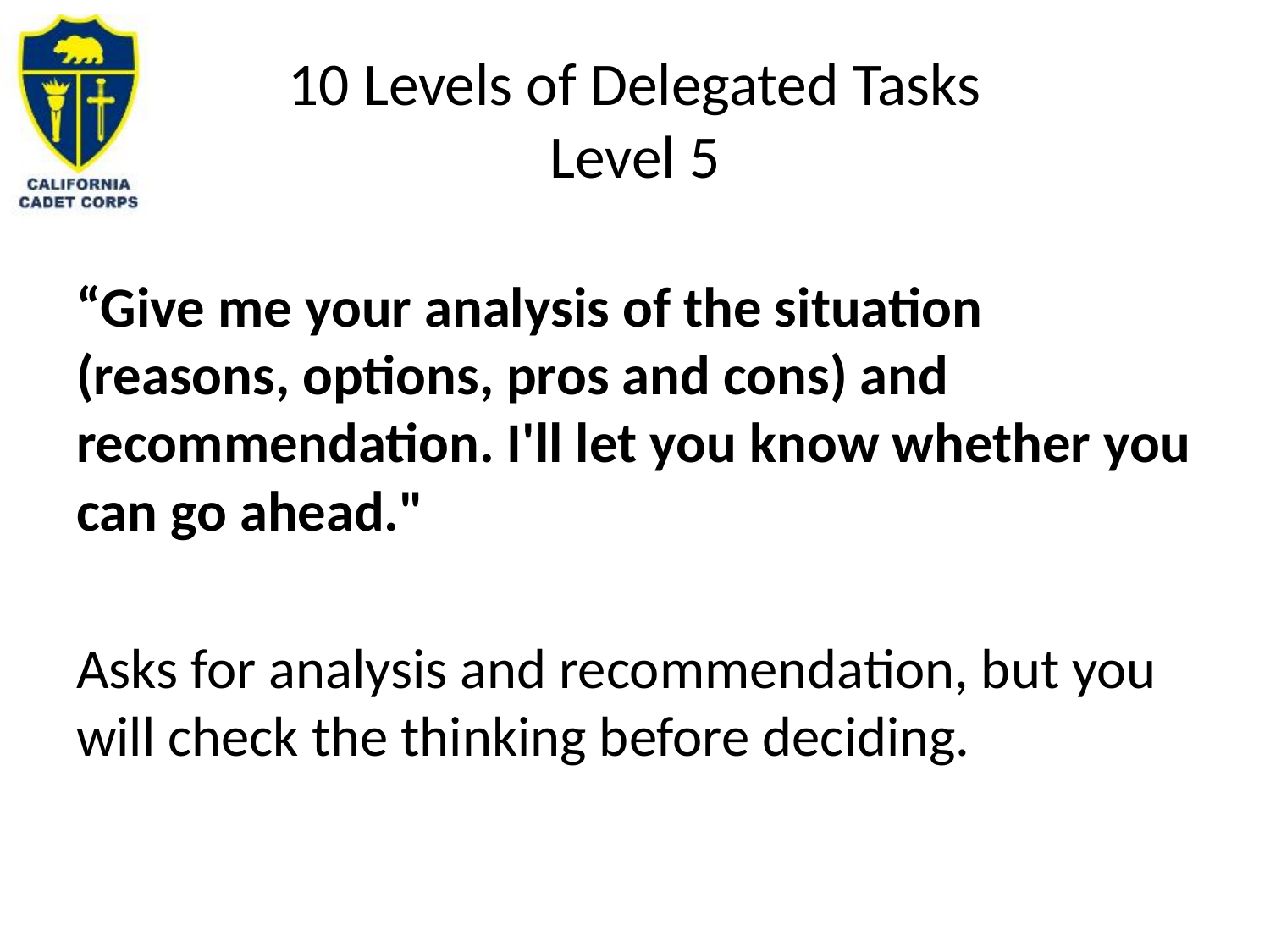

# 10 Levels of Delegated Tasks Level 5
“Give me your analysis of the situation (reasons, options, pros and cons) and recommendation. I'll let you know whether you can go ahead."

Asks for analysis and recommendation, but you will check the thinking before deciding.